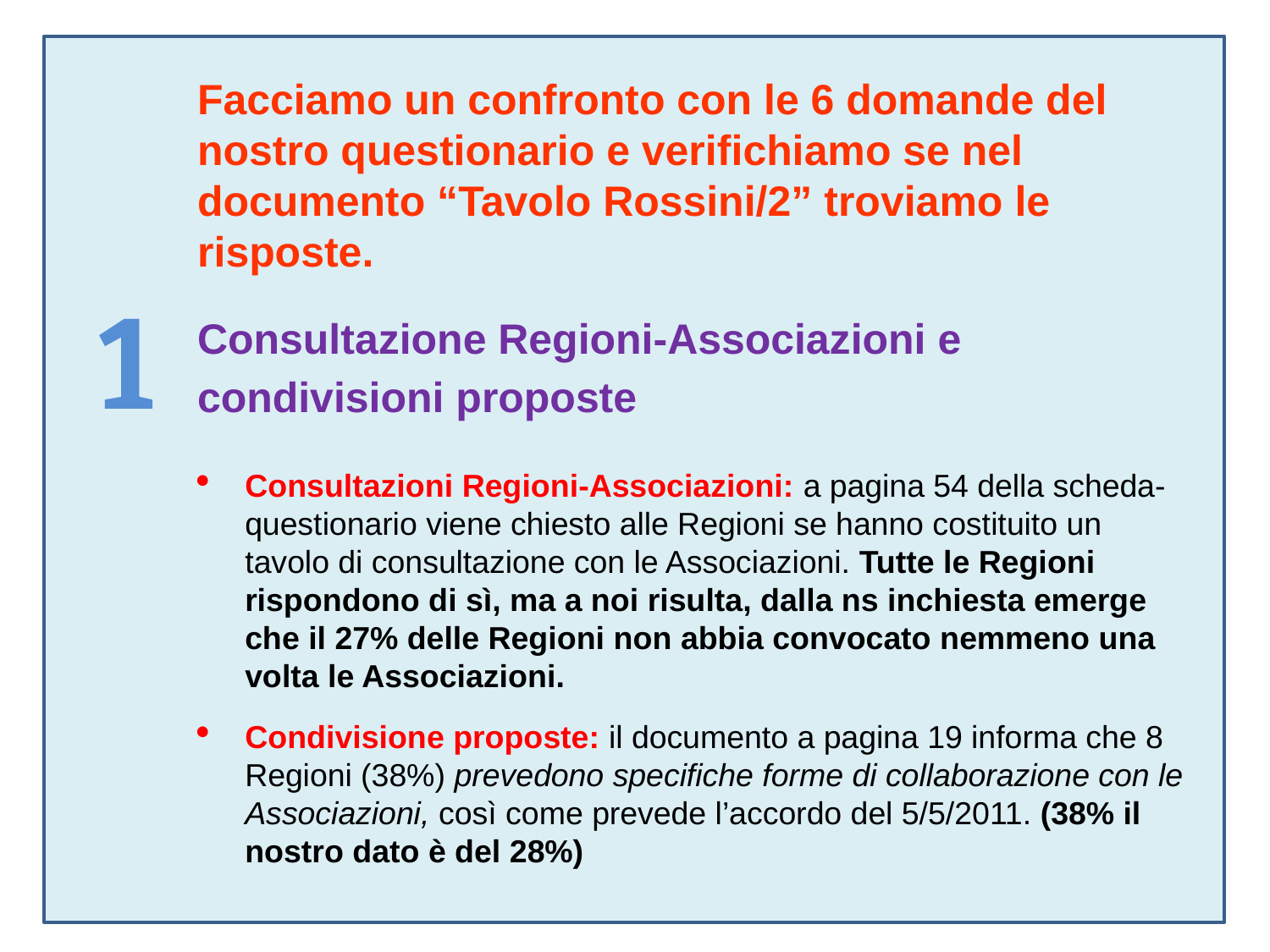

Facciamo un confronto con le 6 domande del nostro questionario e verifichiamo se nel documento “Tavolo Rossini/2” troviamo le risposte.

Consultazione Regioni-Associazioni e condivisioni proposte

Consultazioni Regioni-Associazioni: a pagina 54 della scheda-questionario viene chiesto alle Regioni se hanno costituito un tavolo di consultazione con le Associazioni. Tutte le Regioni rispondono di sì, ma a noi risulta, dalla ns inchiesta emerge che il 27% delle Regioni non abbia convocato nemmeno una volta le Associazioni.

Condivisione proposte: il documento a pagina 19 informa che 8 Regioni (38%) prevedono specifiche forme di collaborazione con le Associazioni, così come prevede l’accordo del 5/5/2011. (38% il nostro dato è del 28%)

1